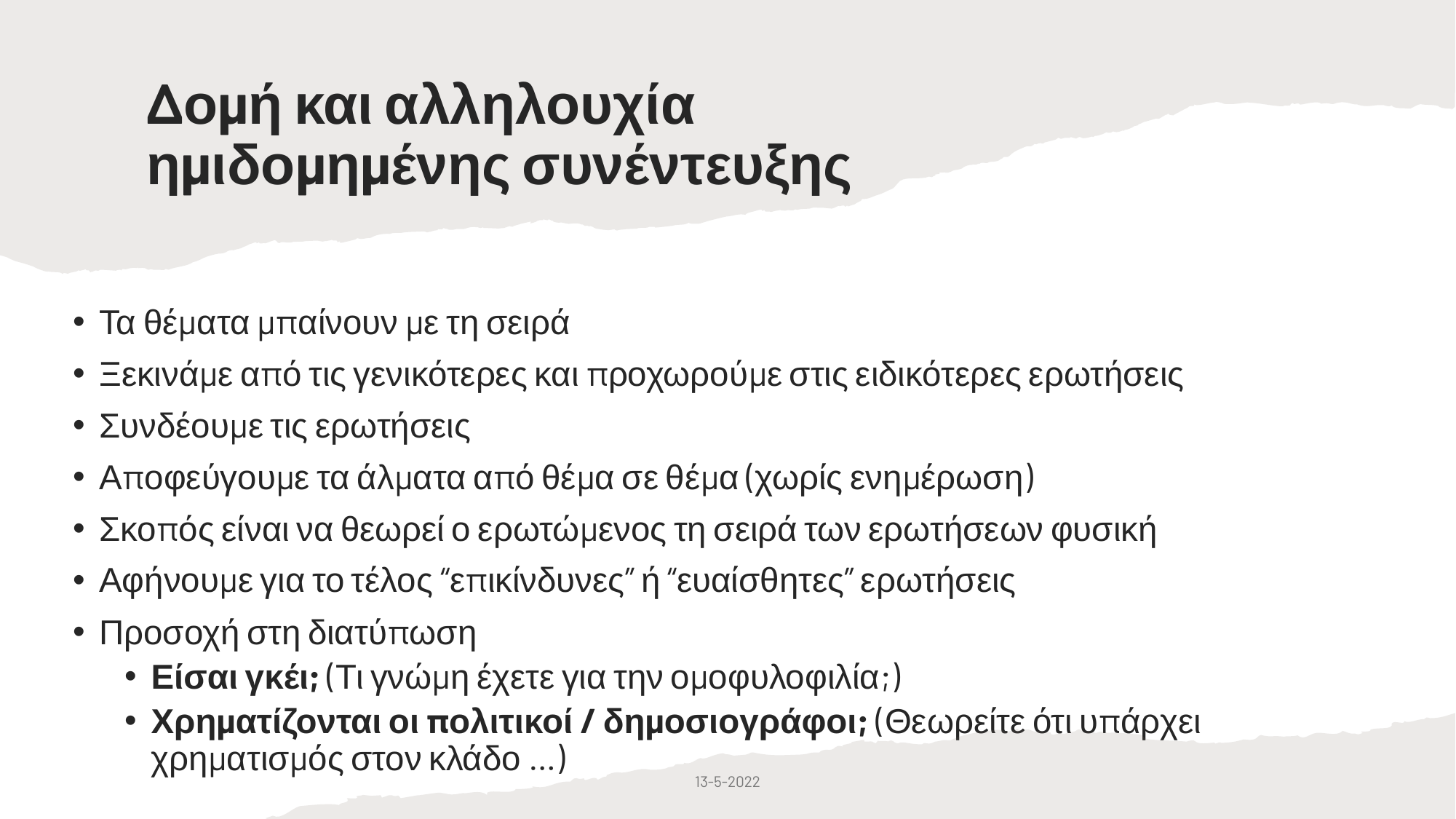

# Δομή και αλληλουχία ημιδομημένης συνέντευξης

Τα θέματα μπαίνουν με τη σειρά
Ξεκινάμε από τις γενικότερες και προχωρούμε στις ειδικότερες ερωτήσεις
Συνδέουμε τις ερωτήσεις
Αποφεύγουμε τα άλματα από θέμα σε θέμα (χωρίς ενημέρωση)
Σκοπός είναι να θεωρεί ο ερωτώμενος τη σειρά των ερωτήσεων φυσική
Αφήνουμε για το τέλος “επικίνδυνες” ή “ευαίσθητες” ερωτήσεις
Προσοχή στη διατύπωση
Είσαι γκέι; (Τι γνώμη έχετε για την ομοφυλοφιλία;)
Χρηματίζονται οι πολιτικοί / δημοσιογράφοι; (Θεωρείτε ότι υπάρχει χρηματισμός στον κλάδο …)

13-5-2022